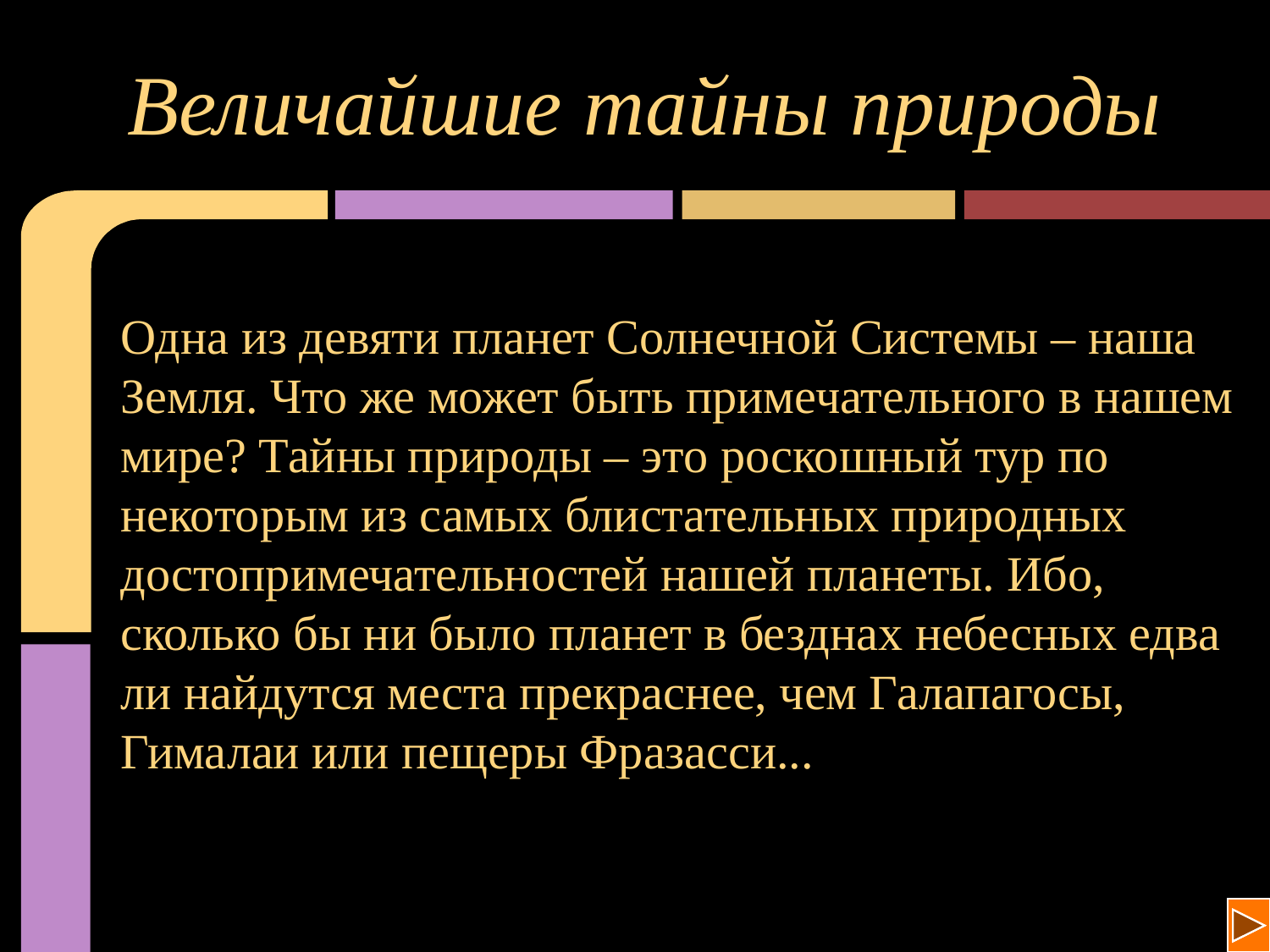

# Величайшие тайны природы
Одна из девяти планет Солнечной Системы – наша Земля. Что же может быть примечательного в нашем мире? Тайны природы – это роскошный тур по некоторым из самых блистательных природных достопримечательностей нашей планеты. Ибо, сколько бы ни было планет в безднах небесных едва ли найдутся места прекраснее, чем Галапагосы, Гималаи или пещеры Фразасси...